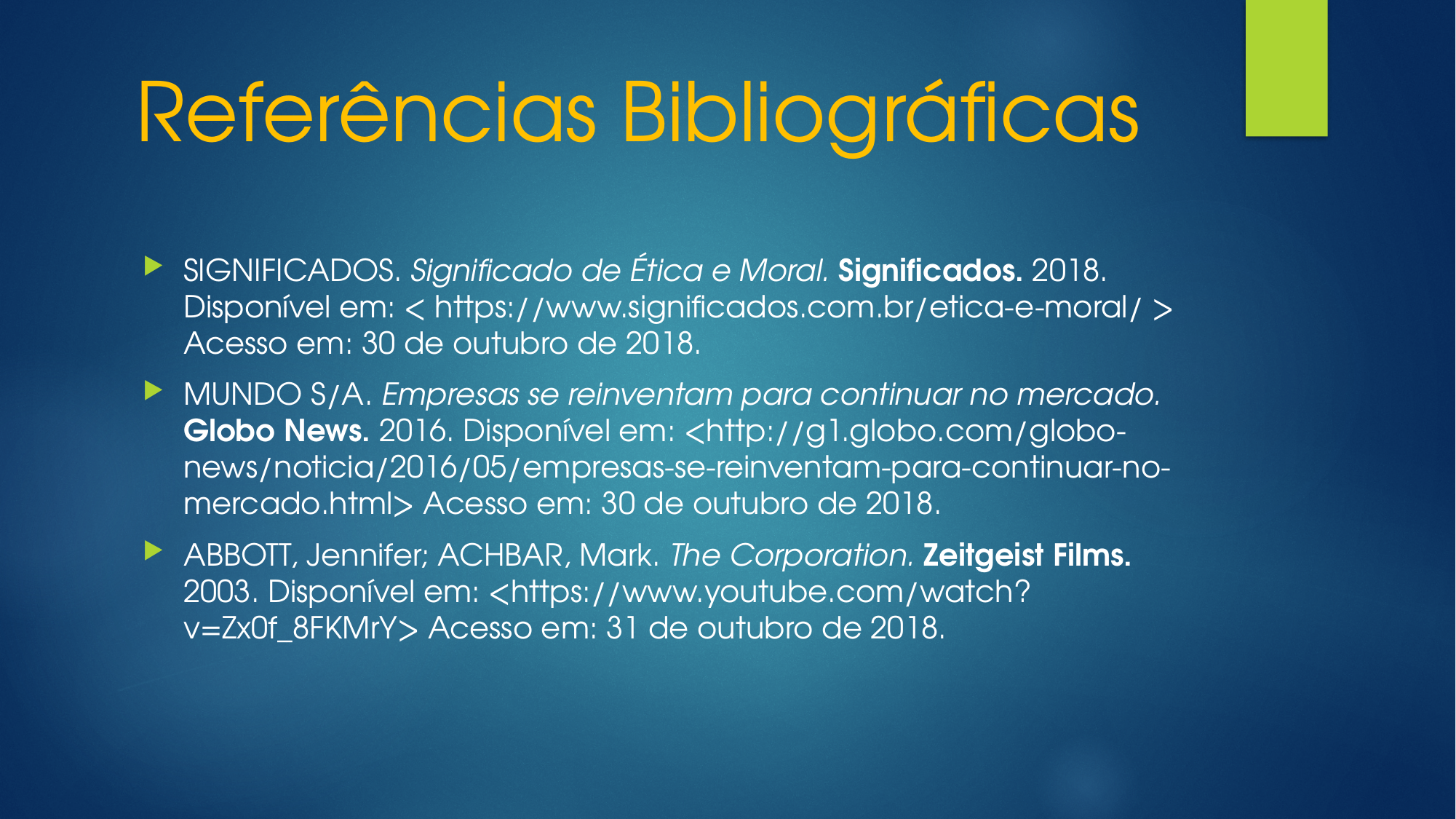

# Referências Bibliográficas
SIGNIFICADOS. Significado de Ética e Moral. Significados. 2018. Disponível em: < https://www.significados.com.br/etica-e-moral/ > Acesso em: 30 de outubro de 2018.
MUNDO S/A. Empresas se reinventam para continuar no mercado. Globo News. 2016. Disponível em: <http://g1.globo.com/globo-news/noticia/2016/05/empresas-se-reinventam-para-continuar-no-mercado.html> Acesso em: 30 de outubro de 2018.
ABBOTT, Jennifer; ACHBAR, Mark. The Corporation. Zeitgeist Films. 2003. Disponível em: <https://www.youtube.com/watch?v=Zx0f_8FKMrY> Acesso em: 31 de outubro de 2018.